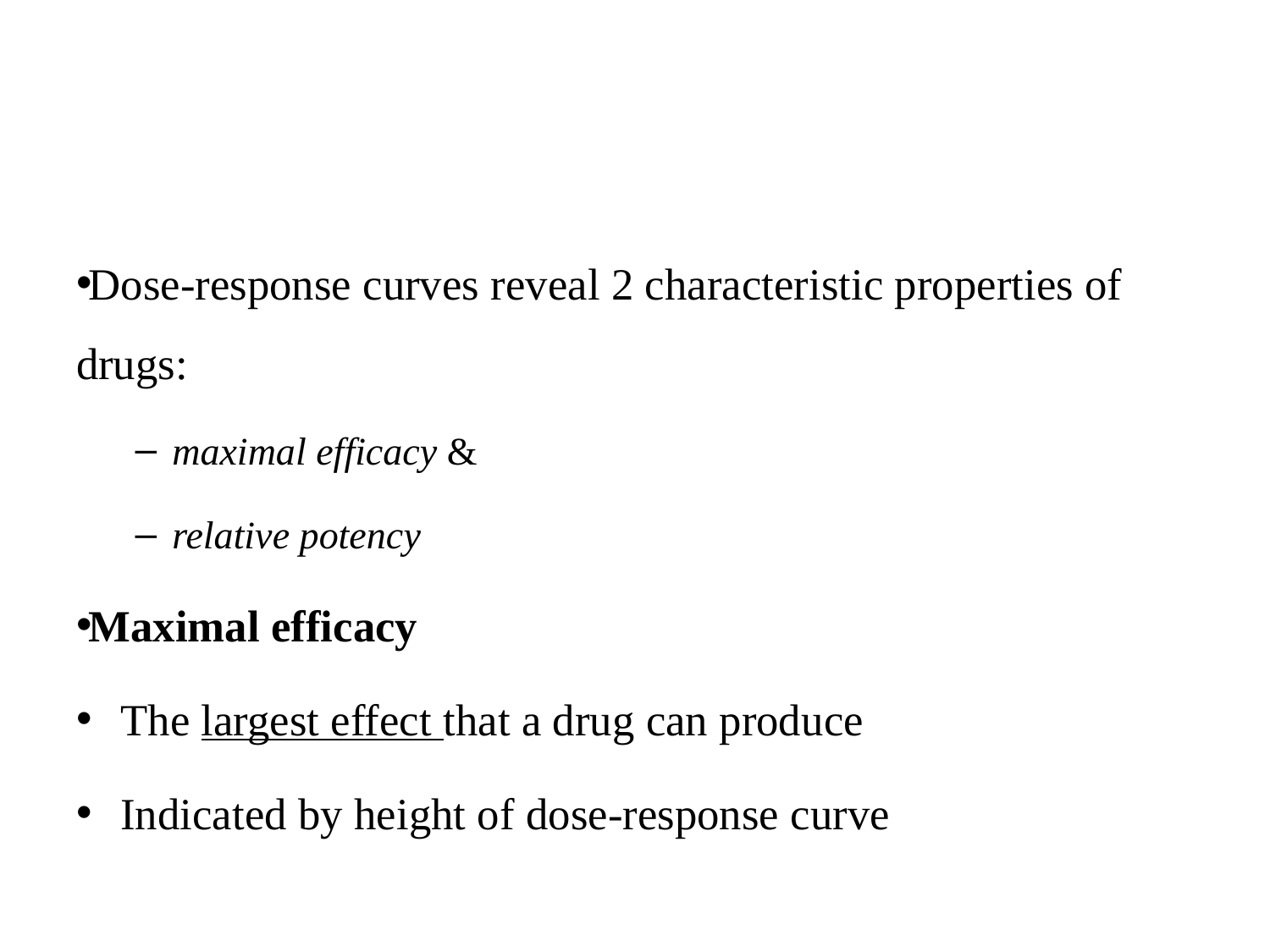

#
Dose-response curves reveal 2 characteristic properties of drugs:
maximal efficacy &
relative potency
Maximal efficacy
The largest effect that a drug can produce
Indicated by height of dose-response curve